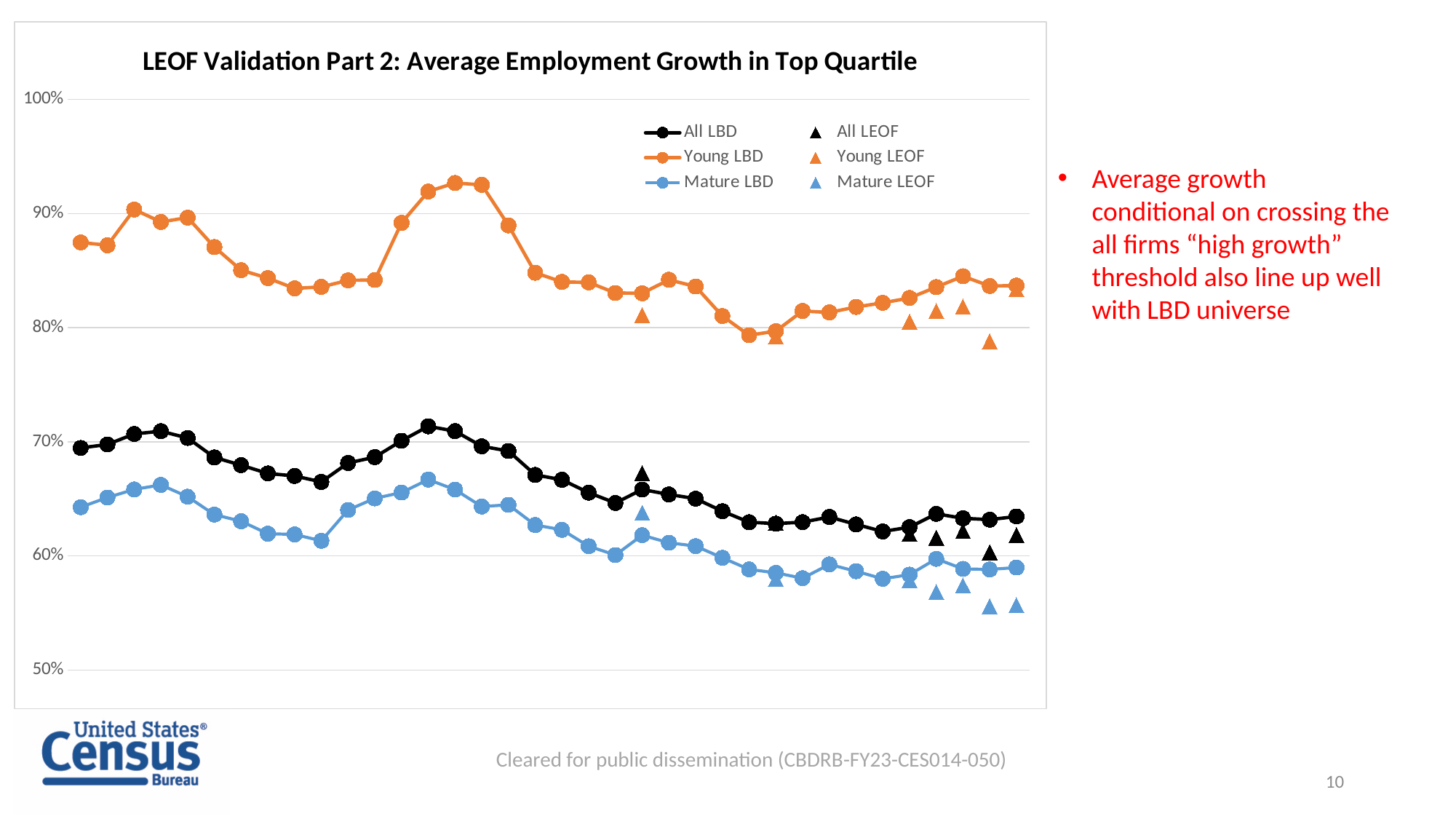

### Chart: LEOF Validation Part 2: Average Employment Growth in Top Quartile

| Category |  |  |  |  |  |  |
|---|---|---|---|---|---|---|
| 1981 | 0.6945778997940975 | None | 0.8746943765281173 | None | 0.6426548672566371 | None |
| 1982 | 0.697632058287796 | None | 0.8721914210679895 | None | 0.6511111111111111 | None |
| 1983 | 0.7068595927116827 | None | 0.9035135135135135 | None | 0.6582219251336898 | None |
| 1984 | 0.7092316196793809 | None | 0.8926736955934036 | None | 0.6621959694232106 | None |
| 1985 | 0.7032848680667744 | None | 0.8964640040702111 | None | 0.6518113465481886 | None |
| 1986 | 0.6863066012002182 | None | 0.8706568602586863 | None | 0.6361613351877607 | None |
| 1987 | 0.6794948887552615 | None | 0.8503639795093016 | None | 0.6303405572755418 | None |
| 1988 | 0.6722288438617402 | None | 0.8434253863693945 | None | 0.6194076383476228 | None |
| 1989 | 0.6700062617407639 | None | 0.8344249410531831 | None | 0.6187654320987654 | None |
| 1990 | 0.6648351648351648 | None | 0.8357577360486643 | None | 0.6131746031746032 | None |
| 1991 | 0.6813880126182965 | None | 0.8414571575166753 | None | 0.6402116402116402 | None |
| 1992 | 0.686529794692038 | None | 0.8418286915396742 | None | 0.6503712871287128 | None |
| 1993 | 0.7008743672342383 | None | 0.8918657977311127 | None | 0.6554860716316089 | None |
| 1994 | 0.7135183527305282 | None | 0.9193159922928709 | None | 0.6668499175371083 | None |
| 1995 | 0.7093023255813954 | None | 0.9268234735091471 | None | 0.6580396475770925 | None |
| 1996 | 0.6960203217612193 | None | 0.9251870324189526 | None | 0.6432291666666666 | None |
| 1997 | 0.6918681318681319 | None | 0.8896014658726523 | None | 0.6447225244831338 | None |
| 1998 | 0.6709741550695825 | None | 0.8481044438865177 | None | 0.6270136307311028 | None |
| 1999 | 0.6666666666666666 | None | 0.8401041666666667 | None | 0.6228382838283828 | None |
| 2000 | 0.6553795740032768 | None | 0.8396658582592293 | None | 0.6084246575342466 | None |
| 2001 | 0.6463620981387479 | None | 0.830387685290764 | None | 0.6007027406886859 | None |
| 2002 | 0.6581532416502947 | 0.6726 | 0.8300996329313057 | 0.8111 | 0.6181268882175227 | 0.6377 |
| 2003 | 0.6537904394012555 | None | 0.8419668682618985 | None | 0.6114725014784151 | None |
| 2004 | 0.6501014198782962 | None | 0.8360340565778632 | None | 0.6085252022401991 | None |
| 2005 | 0.6391494684177611 | None | 0.8102166181700614 | None | 0.5982945736434109 | None |
| 2006 | 0.6294908062234795 | None | 0.7933682373472949 | None | 0.5881100266193434 | None |
| 2007 | 0.6282142857142857 | 0.629 | 0.7969739619985925 | 0.7922 | 0.5851254480286738 | 0.5798 |
| 2008 | 0.6295148247978437 | None | 0.8146247594611931 | None | 0.5803754266211604 | None |
| 2009 | 0.6340621403912543 | None | 0.8133373934226553 | None | 0.5924769339957416 | None |
| 2010 | 0.6275689223057644 | None | 0.8181298255647698 | None | 0.5865127582017011 | None |
| 2011 | 0.6213638531235097 | None | 0.8217683268047006 | None | 0.5798850574712644 | None |
| 2012 | 0.6251162790697674 | 0.6192 | 0.8260038240917782 | 0.8052 | 0.5835201793721974 | 0.5786 |
| 2013 | 0.6368421052631579 | 0.6158 | 0.8355695869508024 | 0.8145 | 0.5973684210526315 | 0.5684 |
| 2014 | 0.6329000448229494 | 0.6217 | 0.8450777202072539 | 0.8183 | 0.5886178861788618 | 0.574 |
| 2015 | 0.6317241379310344 | 0.6031 | 0.8365208278752947 | 0.7879 | 0.5880713489409142 | 0.5558 |
| 2016 | 0.6345226615236258 | 0.6182 | 0.8368869936034116 | 0.8336 | 0.5897586815773985 | 0.5567 |
Average growth conditional on crossing the all firms “high growth” threshold also line up well with LBD universe

Cleared for public dissemination (CBDRB-FY23-CES014-050)
10